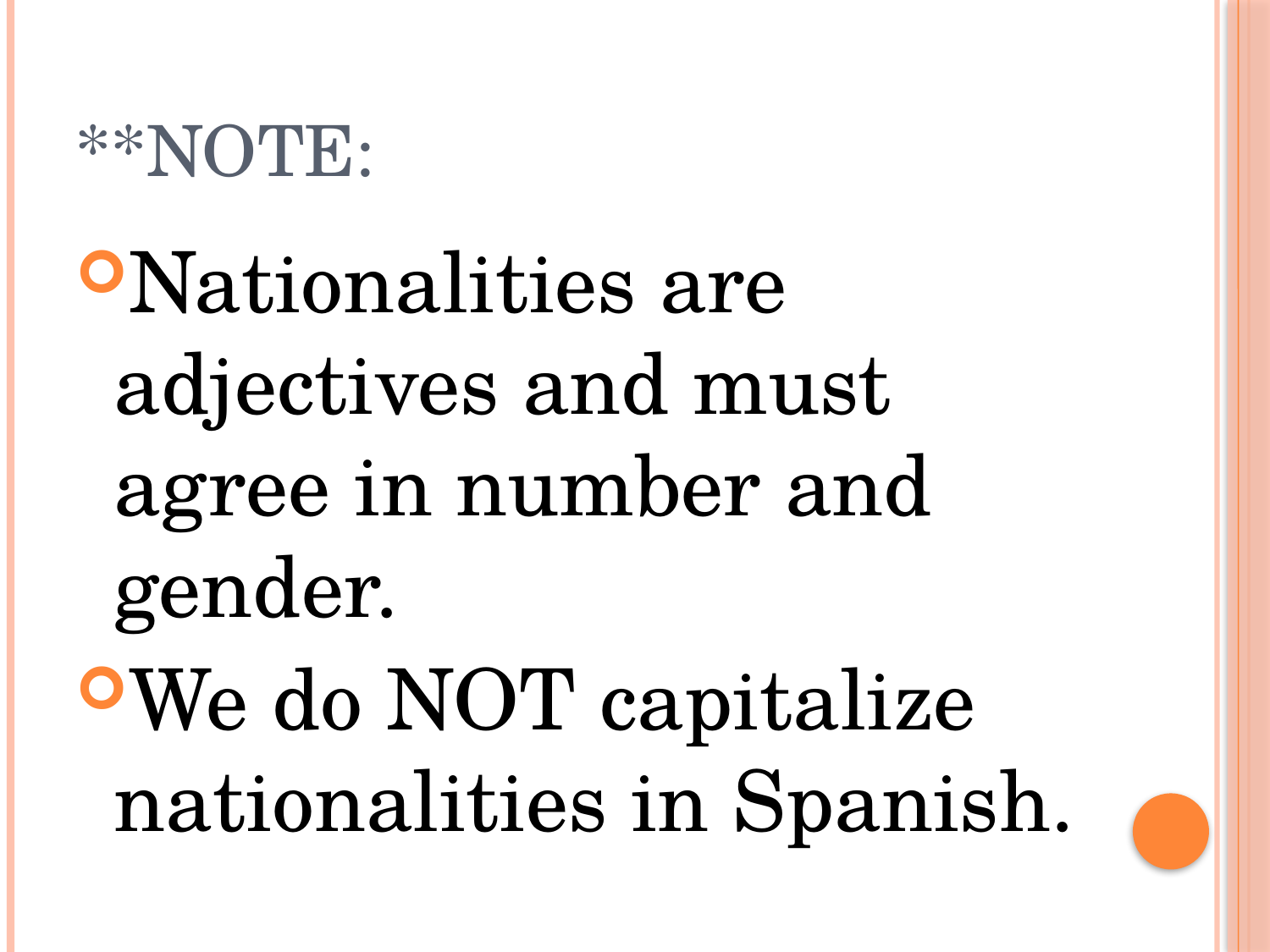

# **NOTE:
Nationalities are adjectives and must agree in number and gender.
We do NOT capitalize nationalities in Spanish.